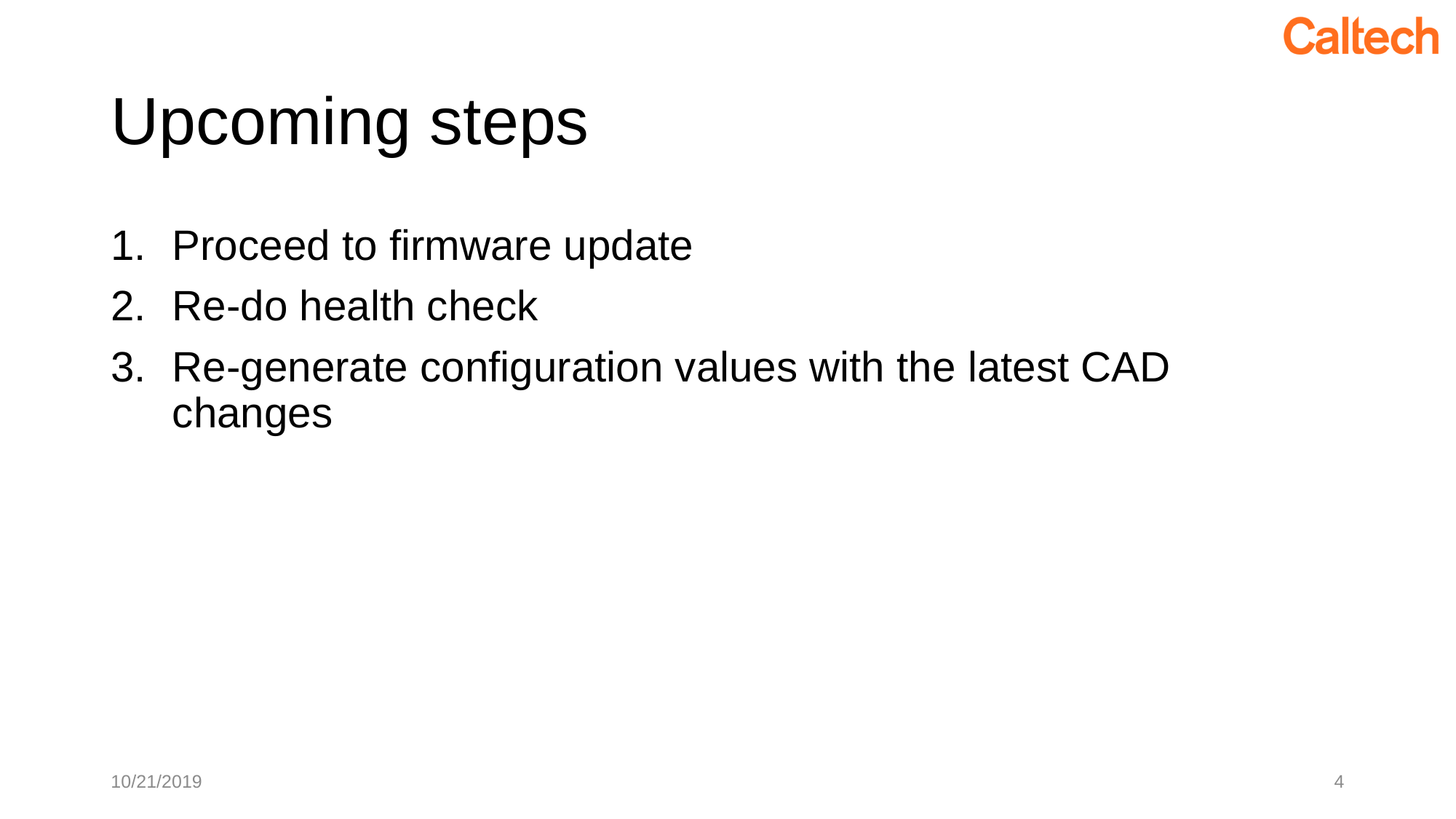

# Upcoming steps
Proceed to firmware update
Re-do health check
Re-generate configuration values with the latest CAD changes
10/21/2019
4